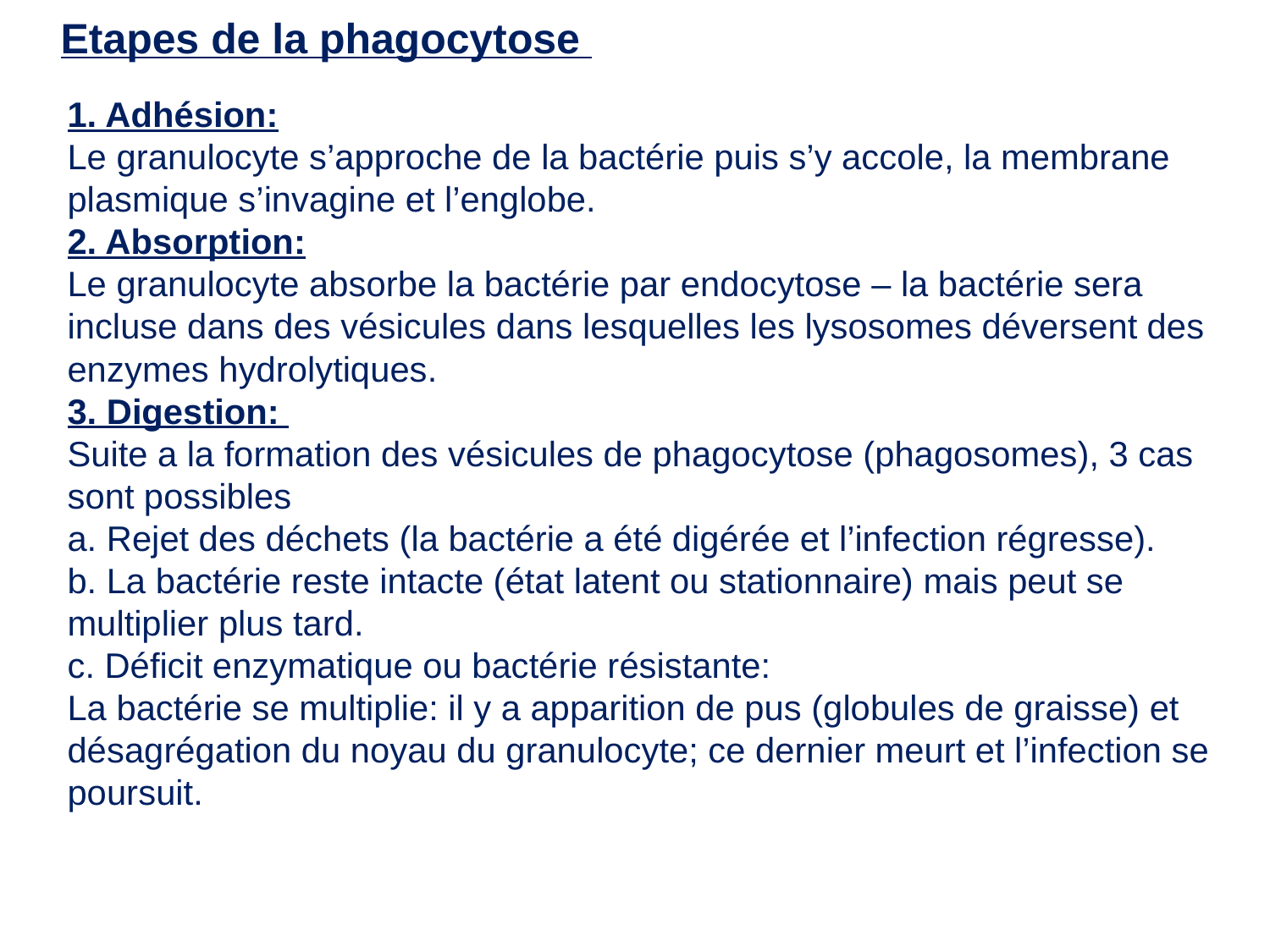

Etapes de la phagocytose
1. Adhésion:
Le granulocyte s’approche de la bactérie puis s’y accole, la membrane plasmique s’invagine et l’englobe.
2. Absorption:
Le granulocyte absorbe la bactérie par endocytose – la bactérie sera incluse dans des vésicules dans lesquelles les lysosomes déversent des enzymes hydrolytiques.
3. Digestion:
Suite a la formation des vésicules de phagocytose (phagosomes), 3 cas sont possibles
a. Rejet des déchets (la bactérie a été digérée et l’infection régresse).
b. La bactérie reste intacte (état latent ou stationnaire) mais peut se multiplier plus tard.
c. Déficit enzymatique ou bactérie résistante:
La bactérie se multiplie: il y a apparition de pus (globules de graisse) et désagrégation du noyau du granulocyte; ce dernier meurt et l’infection se poursuit.